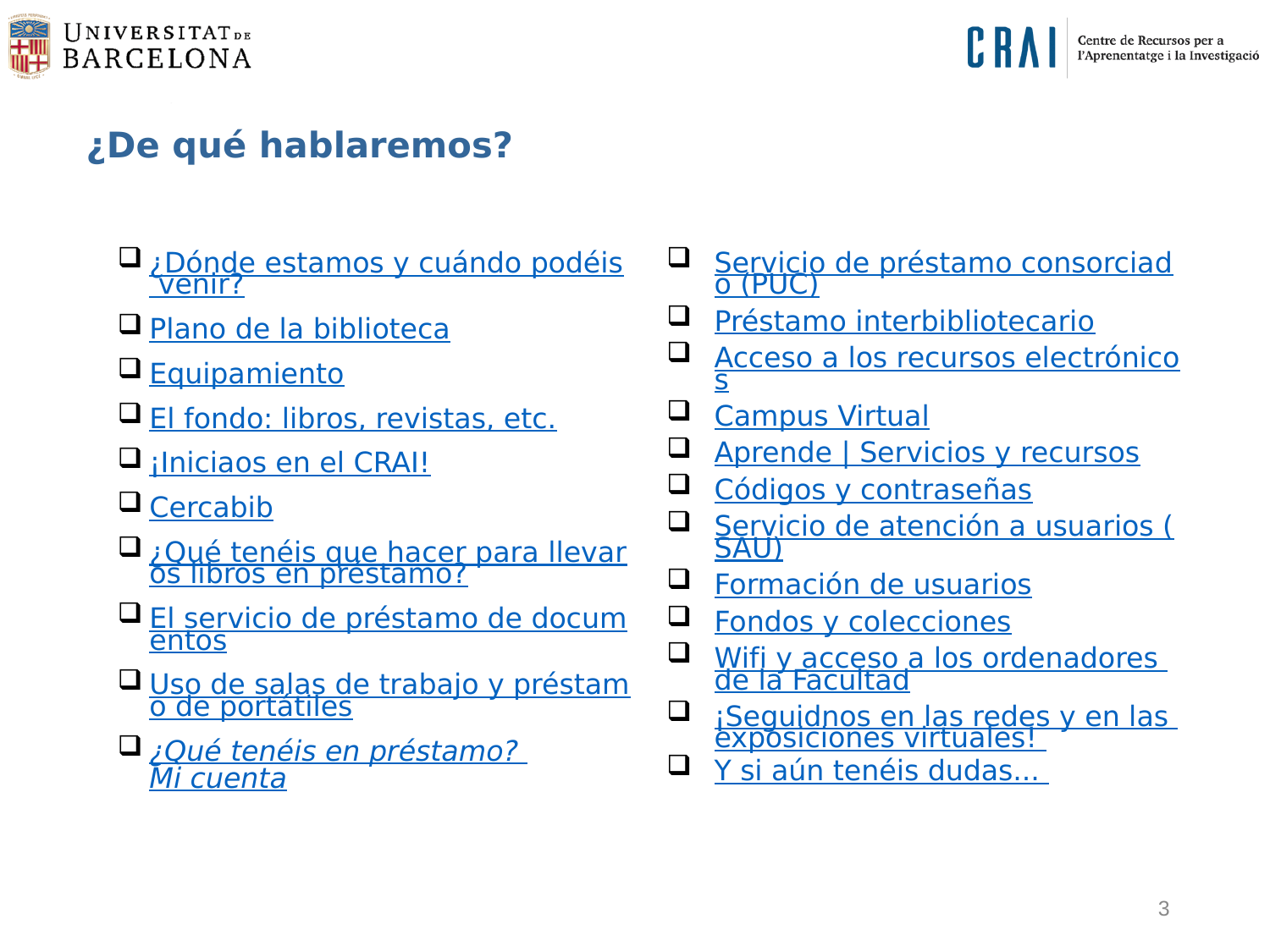

¿De qué hablaremos?
¿Dónde estamos y cuándo podéis venir?
Plano de la biblioteca
Equipamiento
El fondo: libros, revistas, etc.
¡Iniciaos en el CRAI!
Cercabib
¿Qué tenéis que hacer para llevaros libros en préstamo?
El servicio de préstamo de documentos
Uso de salas de trabajo y préstamo de portátiles
¿Qué tenéis en préstamo? Mi cuenta
Servicio de préstamo consorciado (PUC)

Préstamo interbibliotecario

Acceso a los recursos electrónicos

Campus Virtual

Aprende | Servicios y recursos

Códigos y contraseñas

Servicio de atención a usuarios (SAU)

Formación de usuarios

Fondos y colecciones

Wifi y acceso a los ordenadores de la Facultad

¡Seguidnos en las redes y en las exposiciones virtuales!
Y si aún tenéis dudas...
3